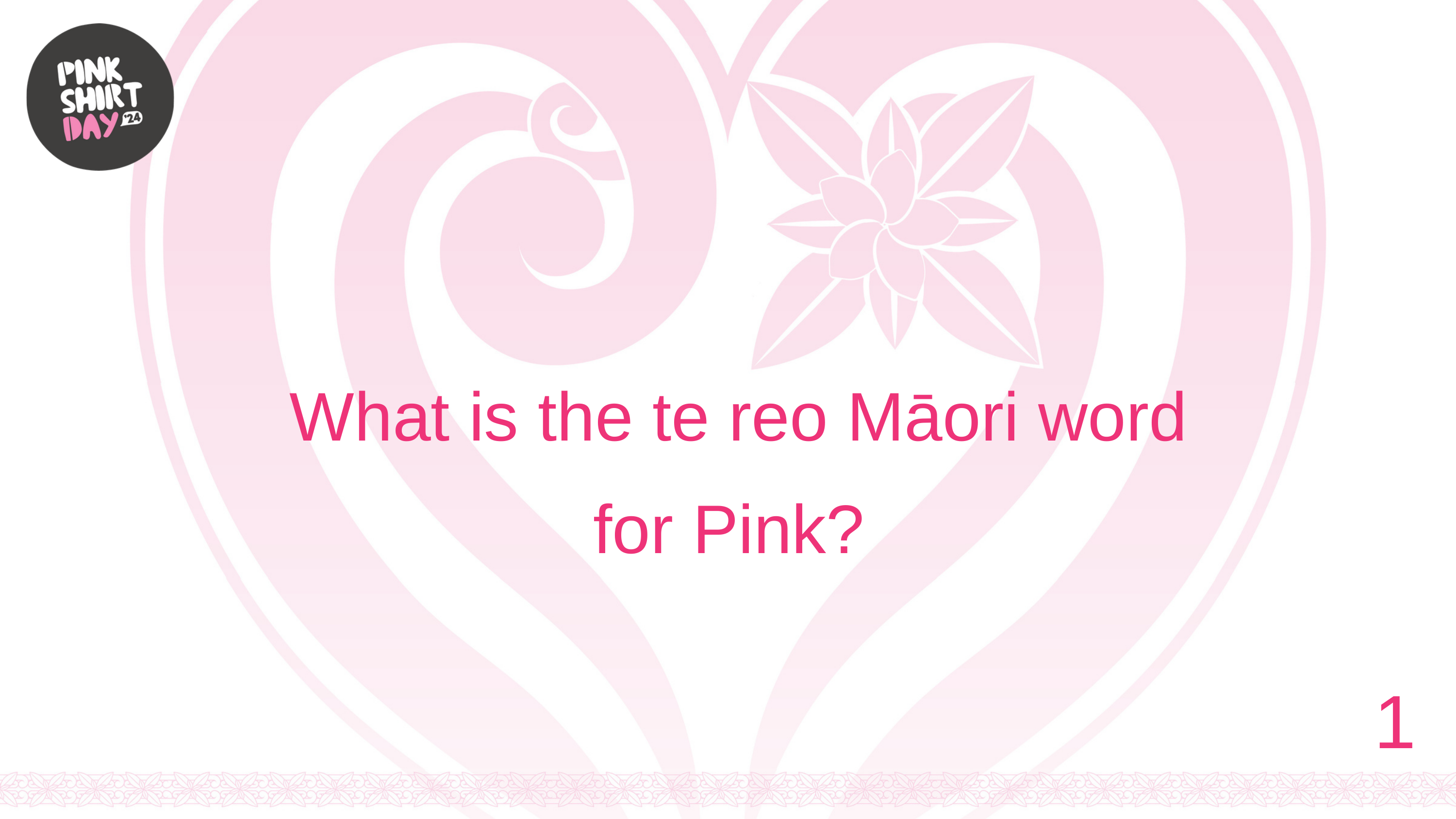

What is the te reo Māori word for Pink?
1